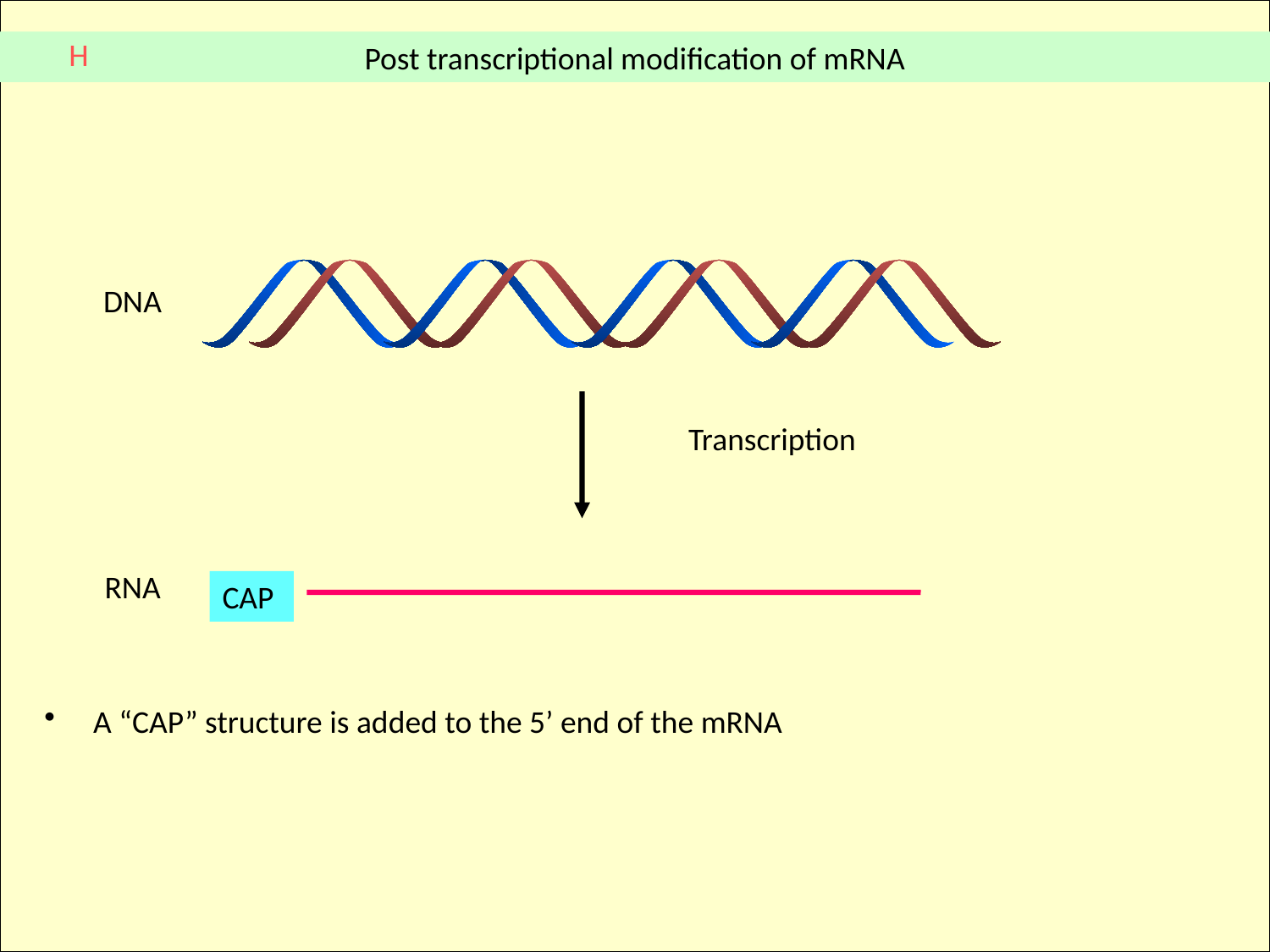

H
Post transcriptional modification of mRNA

DNA

Transcription
RNA
CAP

 A “CAP” structure is added to the 5’ end of the mRNA